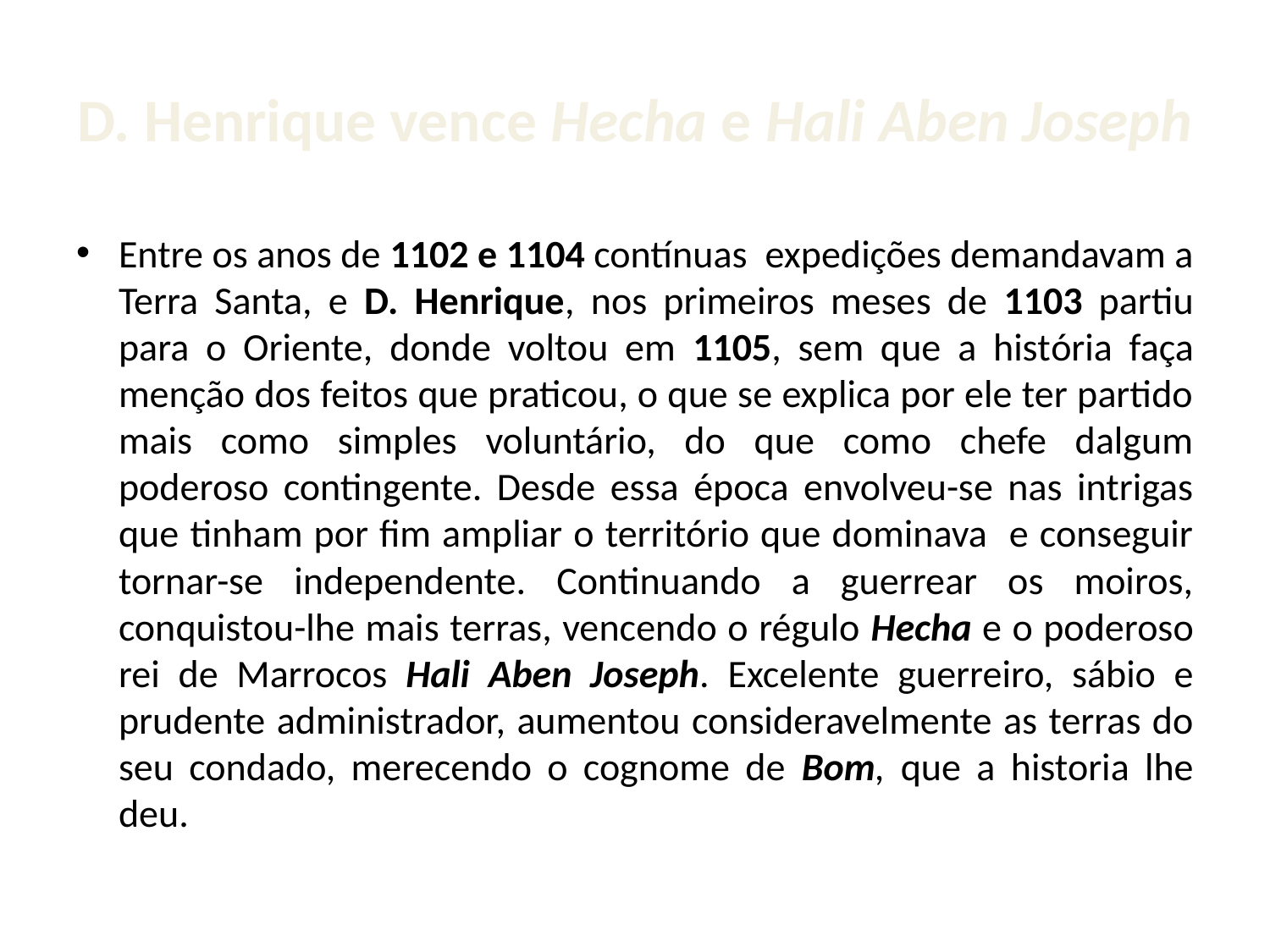

# D. Henrique vence Hecha e Hali Aben Joseph
Entre os anos de 1102 e 1104 contínuas  expedições demandavam a Terra Santa, e D. Henrique, nos primeiros meses de 1103 partiu para o Oriente, donde voltou em 1105, sem que a história faça menção dos feitos que praticou, o que se explica por ele ter partido mais como simples voluntário, do que como chefe dalgum poderoso contingente. Desde essa época envolveu-se nas intrigas que tinham por fim ampliar o território que dominava  e conseguir tornar-se independente. Continuando a guerrear os moiros, conquistou-lhe mais terras, vencendo o régulo Hecha e o poderoso rei de Marrocos Hali Aben Joseph. Excelente guerreiro, sábio e prudente administrador, aumentou consideravelmente as terras do seu condado, merecendo o cognome de Bom, que a historia lhe deu.